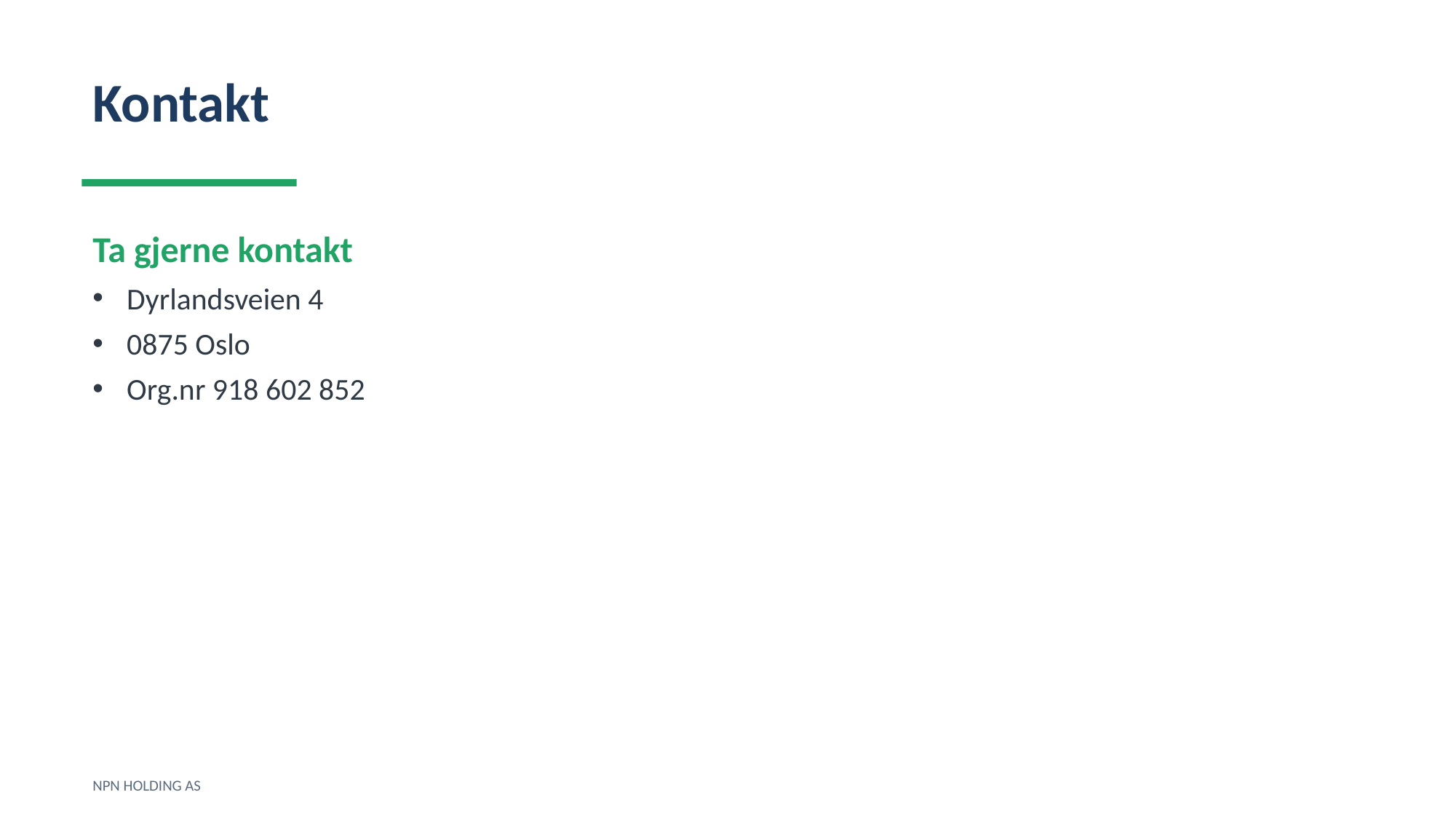

Kontakt

Ta gjerne kontakt
Dyrlandsveien 4
0875 Oslo
Org.nr 918 602 852
NPN HOLDING AS